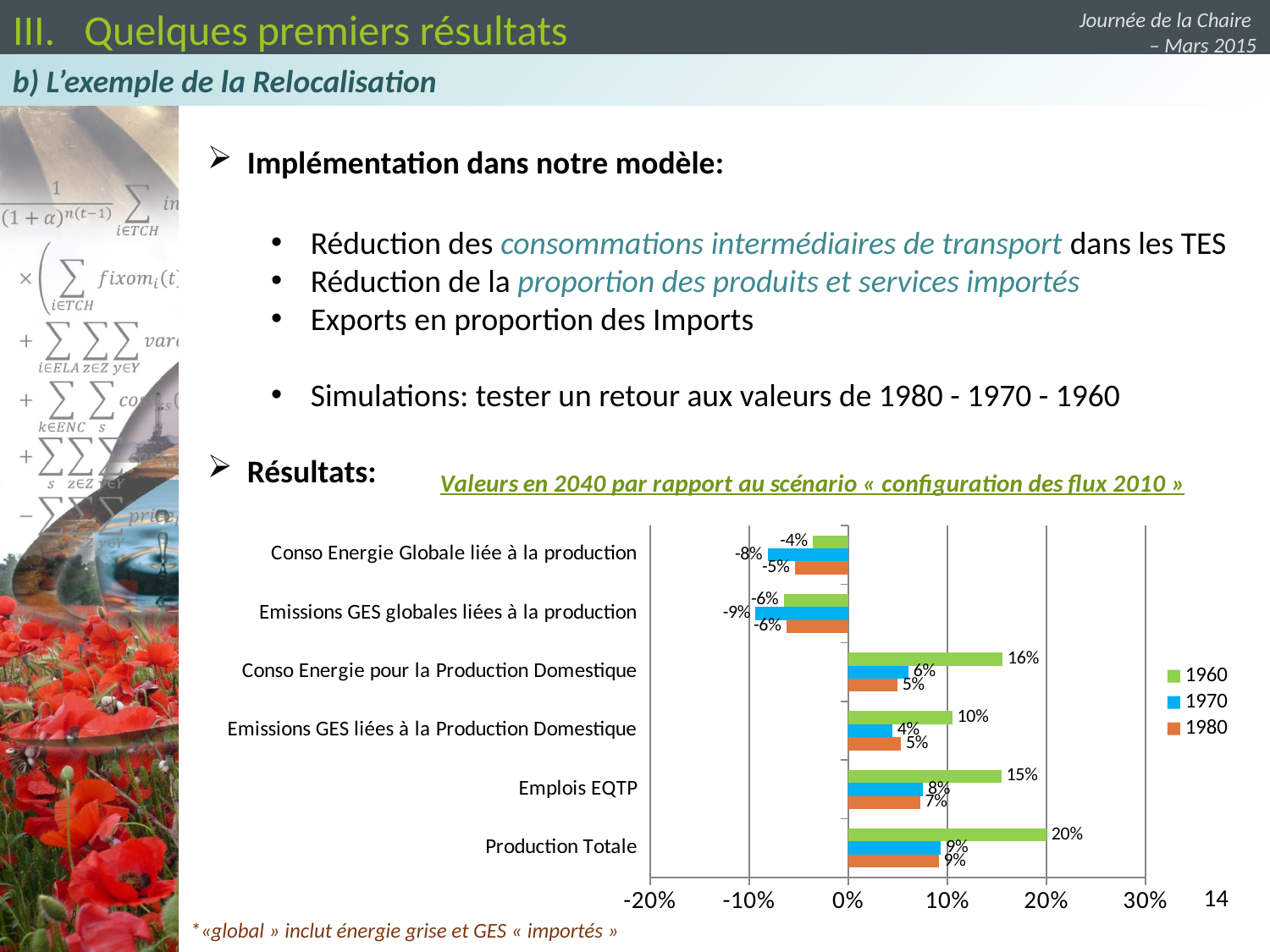

Quelques premiers résultats
Journée de la Chaire
– Mars 2015
b) L’exemple de la Relocalisation

Implémentation dans notre modèle:

Réduction des consommations intermédiaires de transport dans les TES
Réduction de la proportion des produits et services importés
Exports en proportion des Imports

Simulations: tester un retour aux valeurs de 1980 - 1970 - 1960

Résultats:

### Chart: Valeurs en 2040 par rapport au scénario « configuration des flux 2010 »

| Category | 1980 | 1970 | 1960 |
|---|---|---|---|
| Production Totale | 0.09125958872079543 | 0.09358957753489361 | 0.2000633175667741 |
| Emplois EQTP | 0.07241363821653568 | 0.07542572034936157 | 0.15443423315559657 |
| Emissions GES liées à la Production Domestique | 0.05324284944494995 | 0.04447921607894112 | 0.10499648969465158 |
| Conso Energie pour la Production Domestique | 0.04967709575151402 | 0.06061991217033191 | 0.1556255037860581 |
| Emissions GES globales liées à la production | -0.062264275795823276 | -0.09341481996943635 | -0.06496117517607225 |
| Conso Energie Globale liée à la production | -0.05371206714794374 | -0.0810348542202417 | -0.03545755974517306 |
14
*«global » inclut énergie grise et GES « importés »